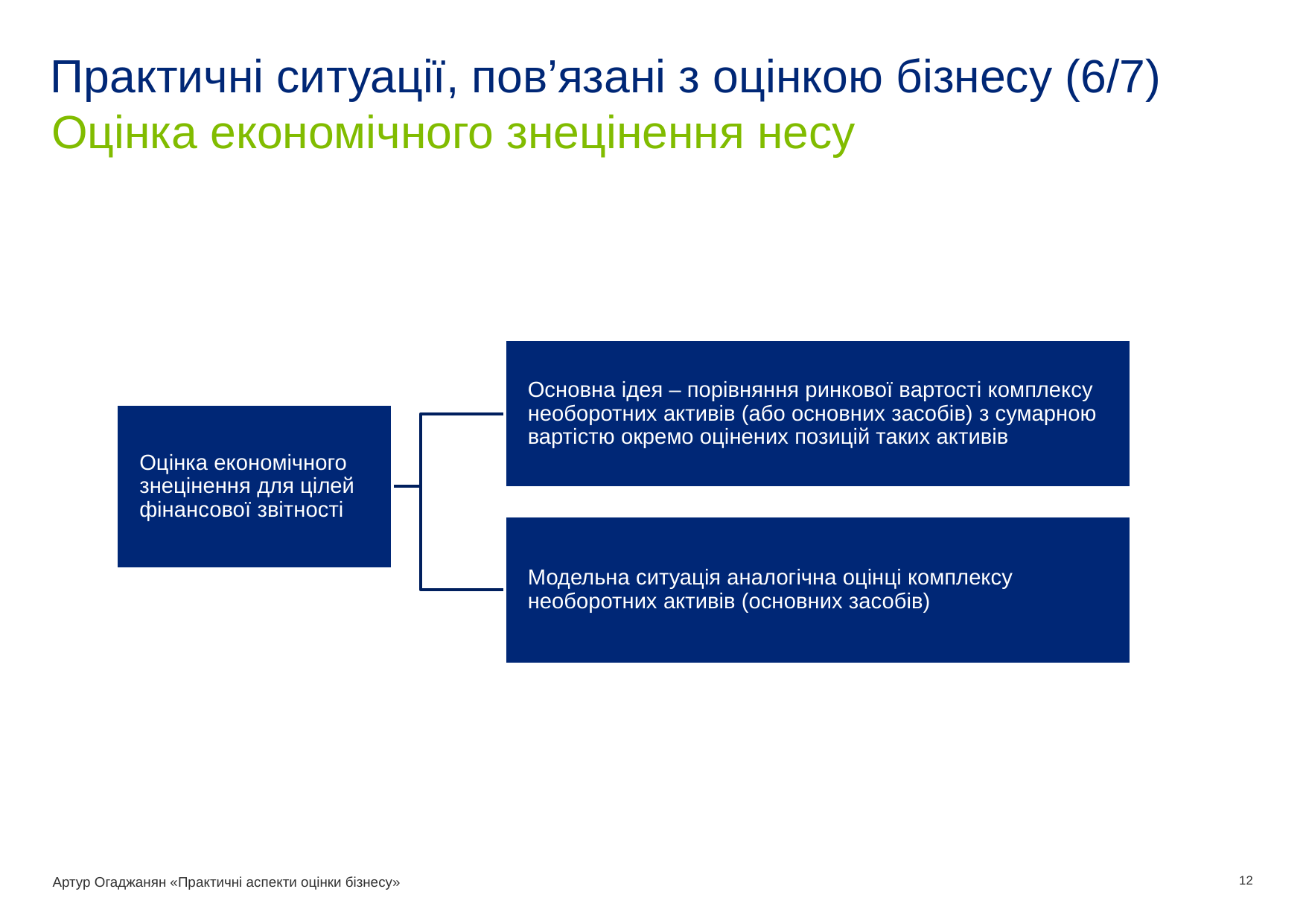

# Практичні ситуації, пов’язані з оцінкою бізнесу (6/7)
Оцінка економічного знецінення несу

Основна ідея – порівняння ринкової вартості комплексу необоротних активів (або основних засобів) з сумарною вартістю окремо оцінених позицій таких активів

Оцінка економічного знецінення для цілей фінансової звітності

Модельна ситуація аналогічна оцінці комплексу необоротних активів (основних засобів)
Артур Огаджанян «Практичні аспекти оцінки бізнесу»